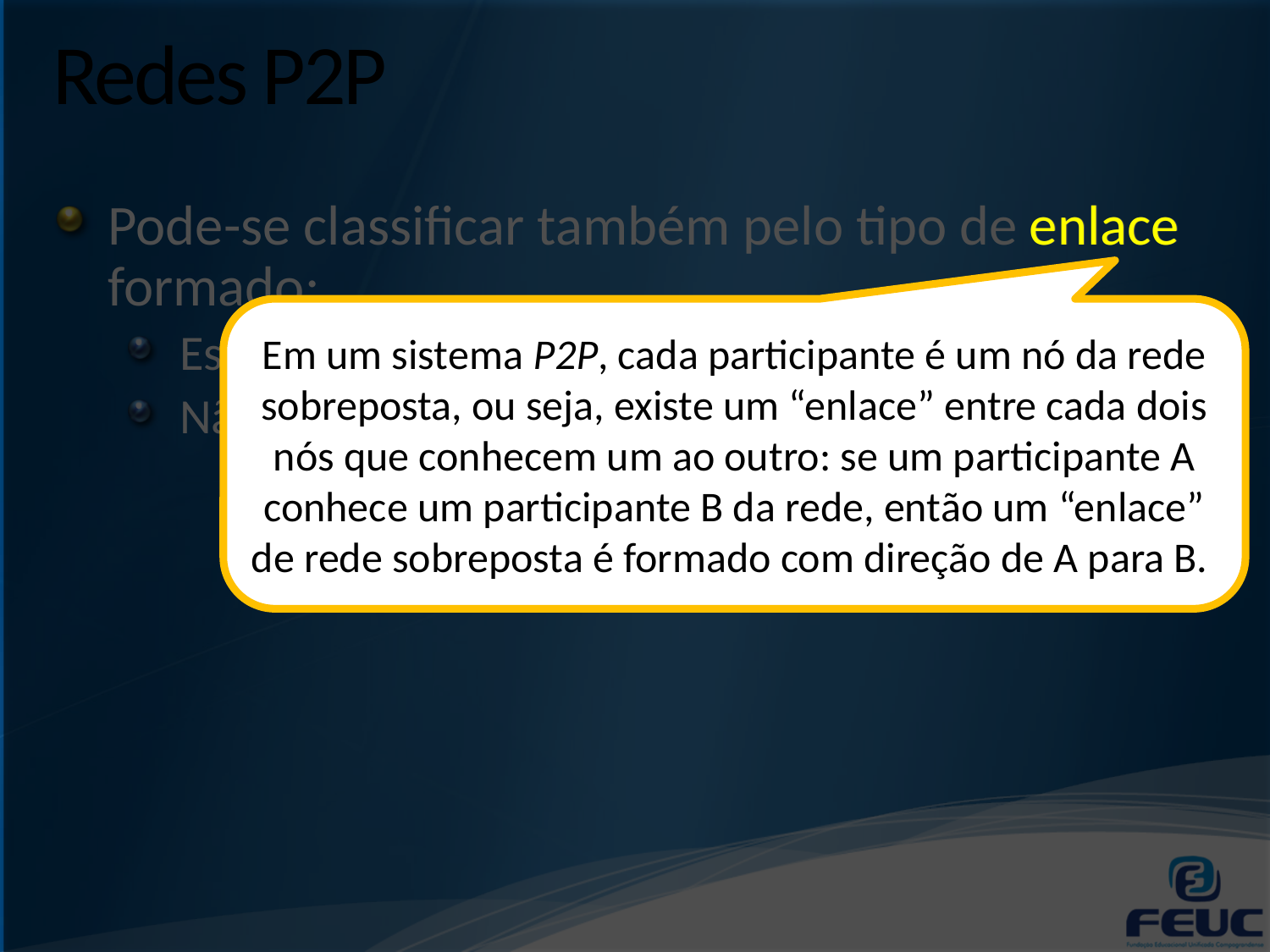

# Redes P2P
Pode-se classificar também pelo tipo de enlace formado:
Estruturado;
Não-estruturado.
enlace
Em um sistema P2P, cada participante é um nó da rede sobreposta, ou seja, existe um “enlace” entre cada dois nós que conhecem um ao outro: se um participante A conhece um participante B da rede, então um “enlace” de rede sobreposta é formado com direção de A para B.